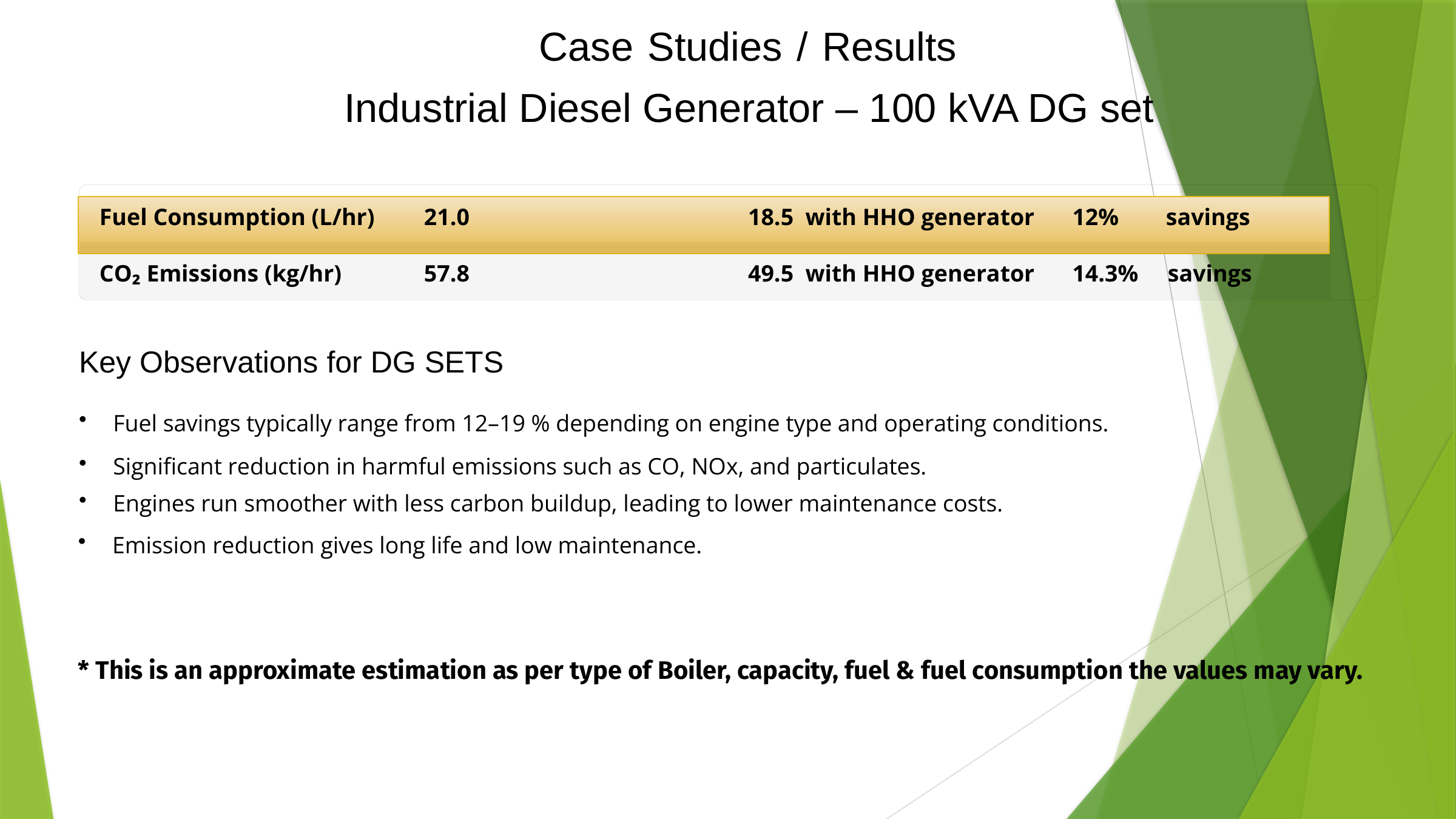

Case Studies / Results
 Industrial Diesel Generator – 100 kVA DG set

Fuel Consumption (L/hr)
21.0
18.5  with HHO generator
12%        savings

CO₂ Emissions (kg/hr)
57.8
49.5  with HHO generator
14.3%     savings
Key Observations for DG SETS
Fuel savings typically range from 12–19 % depending on engine type and operating conditions.
Significant reduction in harmful emissions such as CO, NOx, and particulates.
Engines run smoother with less carbon buildup, leading to lower maintenance costs.
Emission reduction gives long life and low maintenance.

* This is an approximate estimation as per type of Boiler, capacity, fuel & fuel consumption the values may vary.